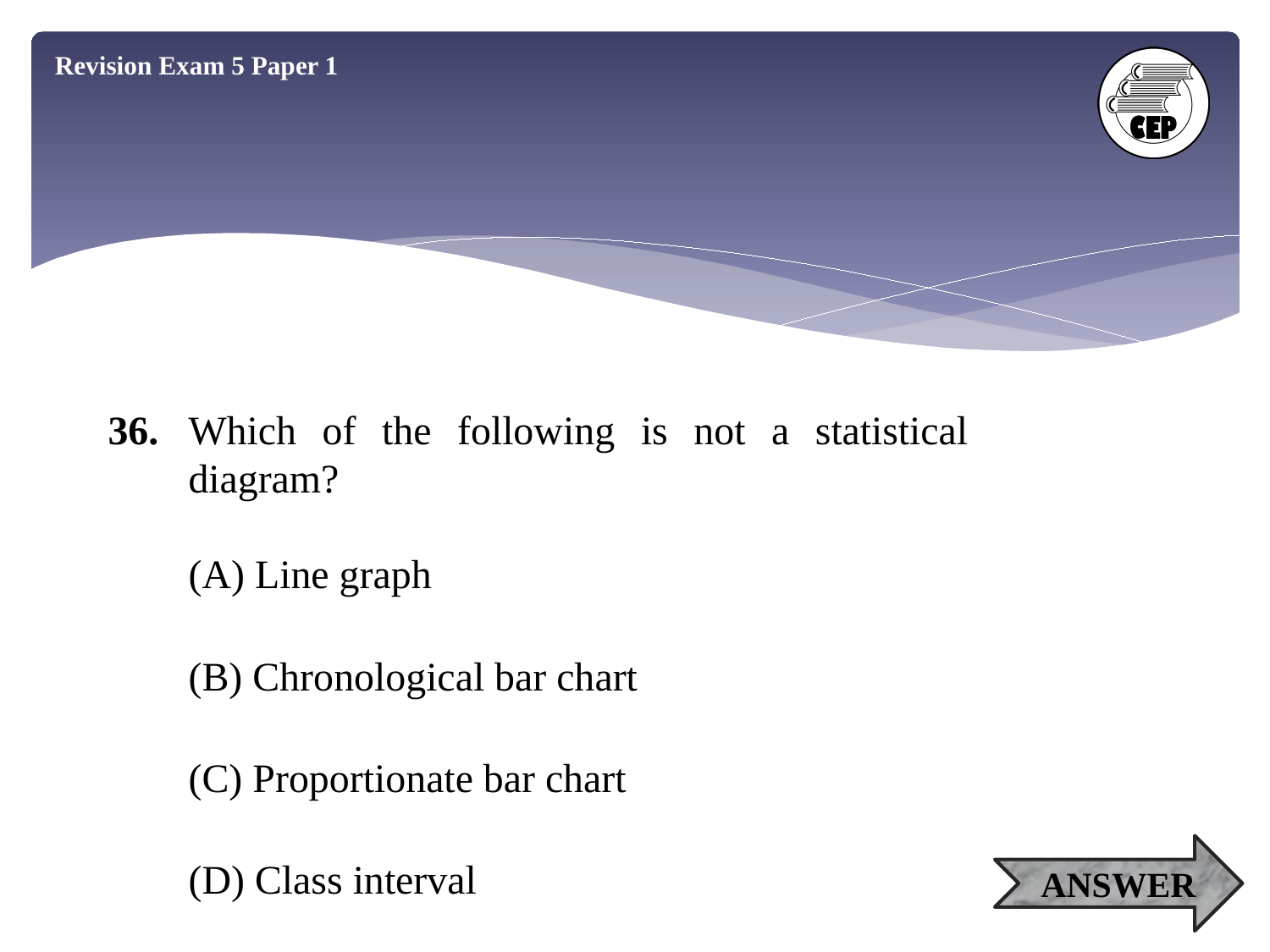

Revision Exam 5 Paper 1
36.	Which of the following is not a statistical
diagram?
(A) Line graph
(B) Chronological bar chart
(C) Proportionate bar chart
(D) Class interval
ANSWER